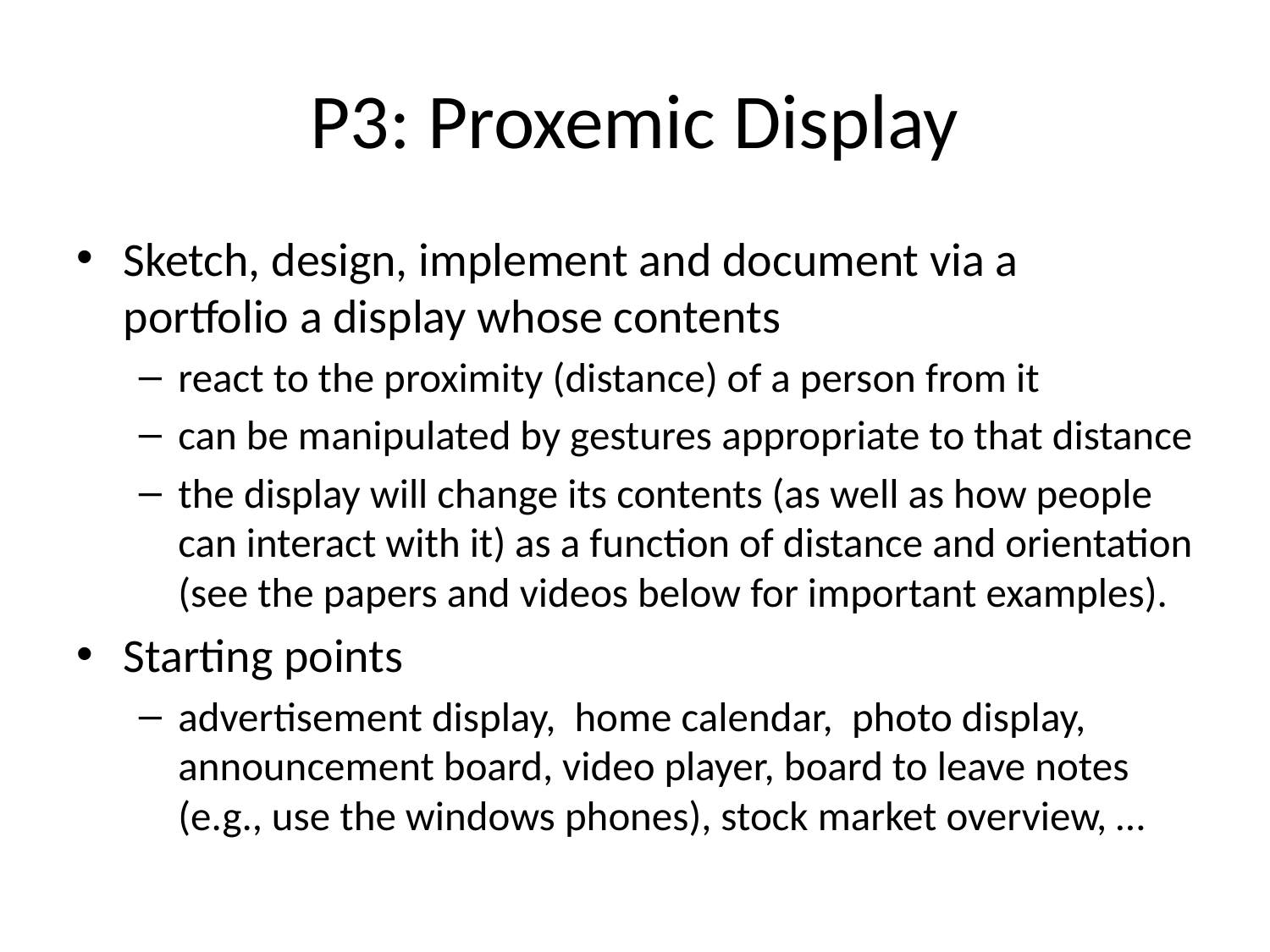

# P3: Proxemic Display
Sketch, design, implement and document via a portfolio a display whose contents
react to the proximity (distance) of a person from it
can be manipulated by gestures appropriate to that distance
the display will change its contents (as well as how people can interact with it) as a function of distance and orientation (see the papers and videos below for important examples).
Starting points
advertisement display,  home calendar,  photo display, announcement board, video player, board to leave notes (e.g., use the windows phones), stock market overview, …